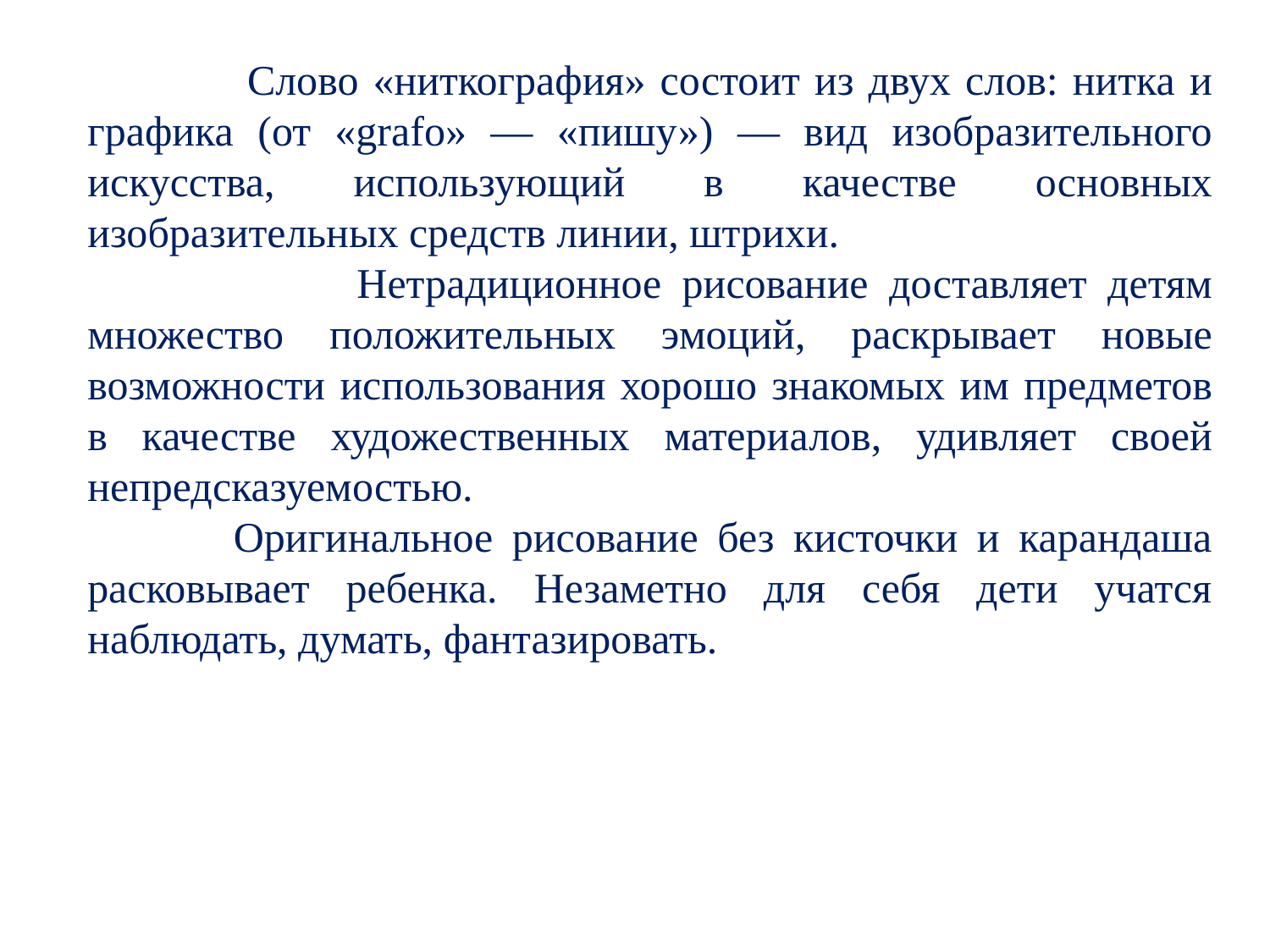

Слово «ниткография» состоит из двух слов: нитка и графика (от «grafo» — «пишу») — вид изобразительного искусства, использующий в качестве основных изобразительных средств линии, штрихи.
             Нетрадиционное рисование доставляет детям множество положительных эмоций, раскрывает новые возможности использования хорошо знакомых им предметов в качестве художественных материалов, удивляет своей непредсказуемостью.
	 Оригинальное рисование без кисточки и карандаша расковывает ребенка. Незаметно для себя дети учатся наблюдать, думать, фантазировать.